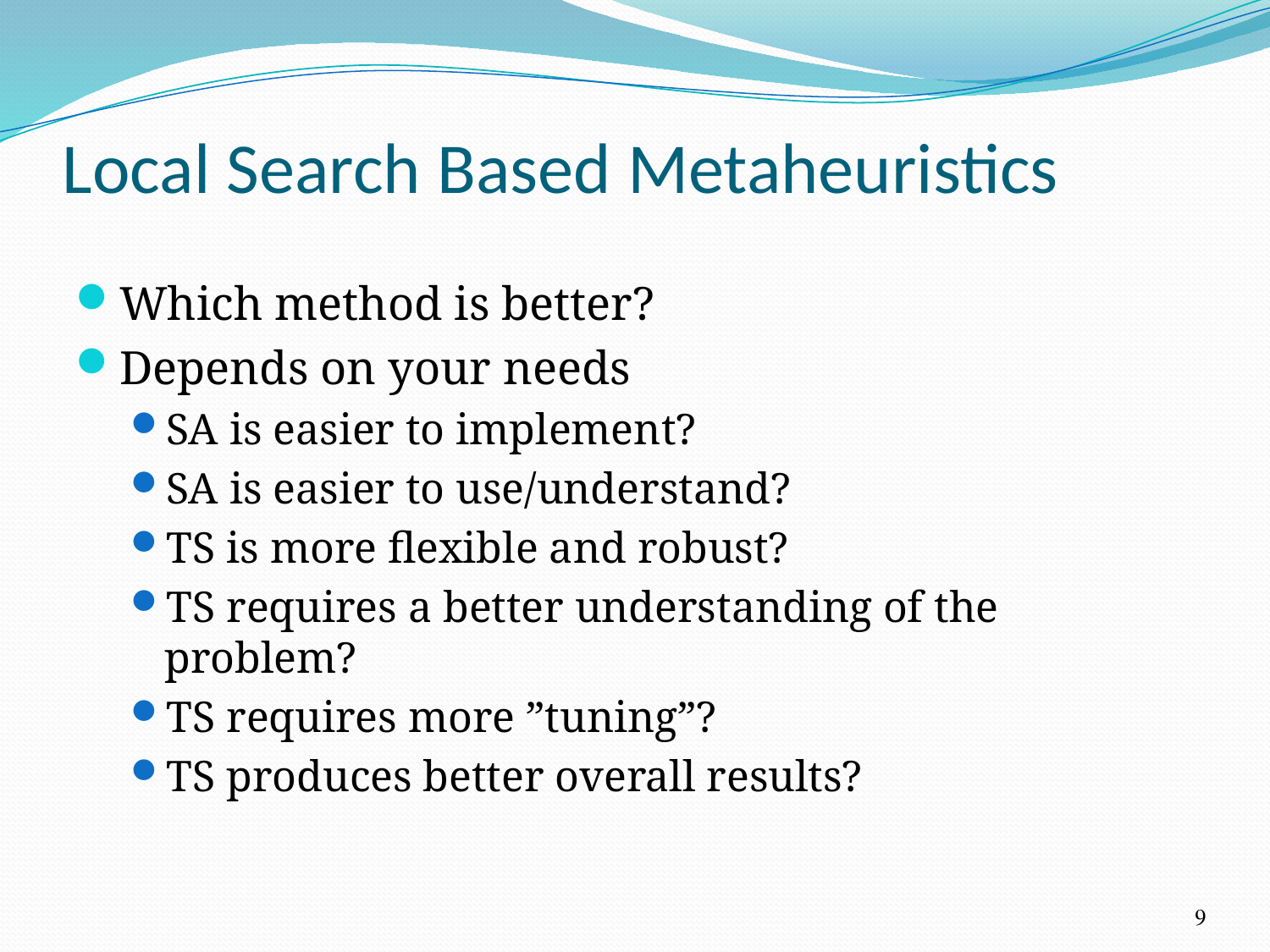

# Local Search Based Metaheuristics
Which method is better?
Depends on your needs
SA is easier to implement?
SA is easier to use/understand?
TS is more flexible and robust?
TS requires a better understanding of the problem?
TS requires more ”tuning”?
TS produces better overall results?
9